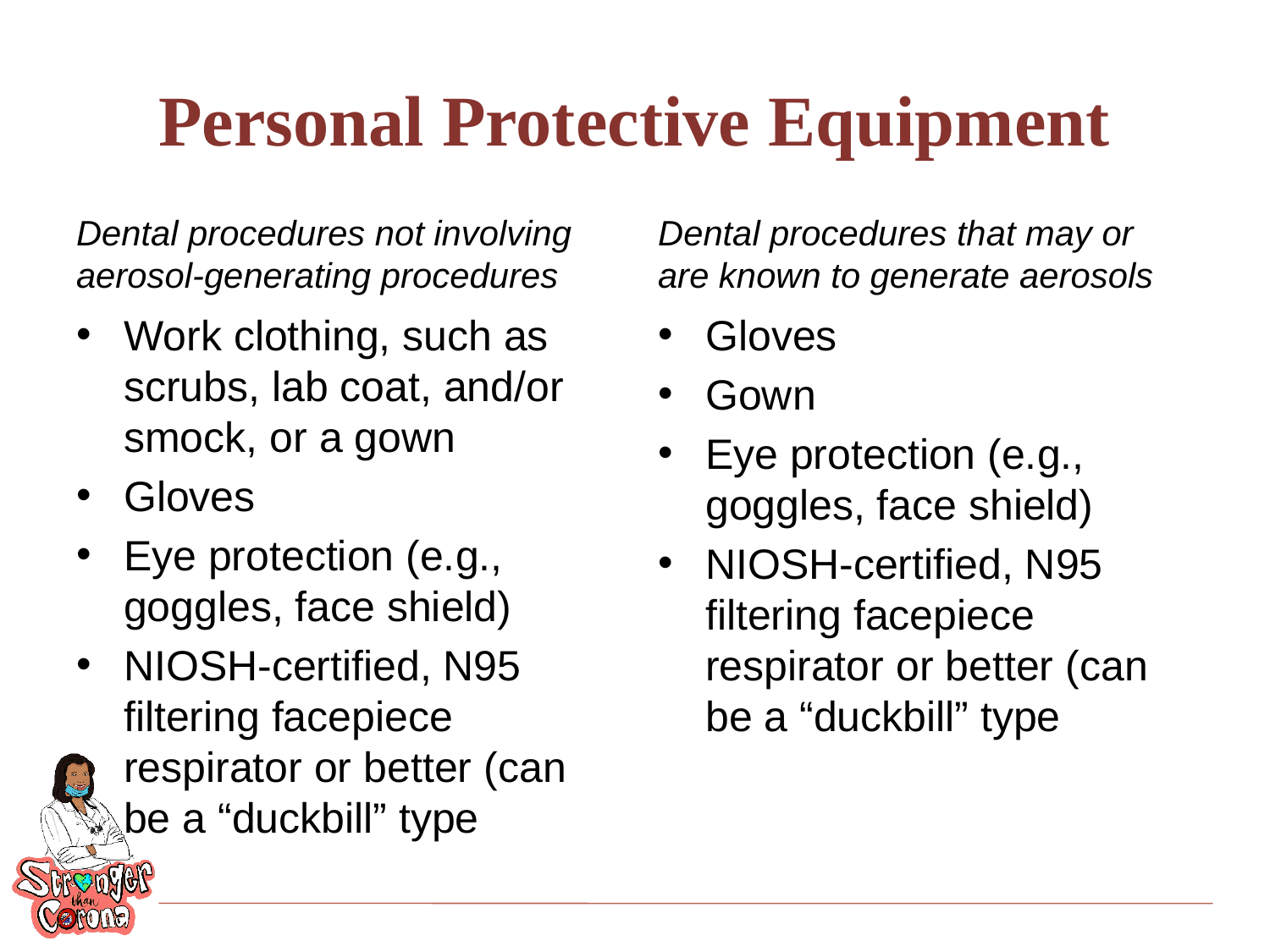

# Personal Protective Equipment
Dental procedures not involving aerosol-generating procedures
Dental procedures that may or are known to generate aerosols
Work clothing, such as scrubs, lab coat, and/or smock, or a gown
Gloves
Eye protection (e.g., goggles, face shield)
NIOSH-certified, N95 filtering facepiece respirator or better (can be a “duckbill” type

Gloves
Gown
Eye protection (e.g., goggles, face shield)
NIOSH-certified, N95 filtering facepiece respirator or better (can be a “duckbill” type